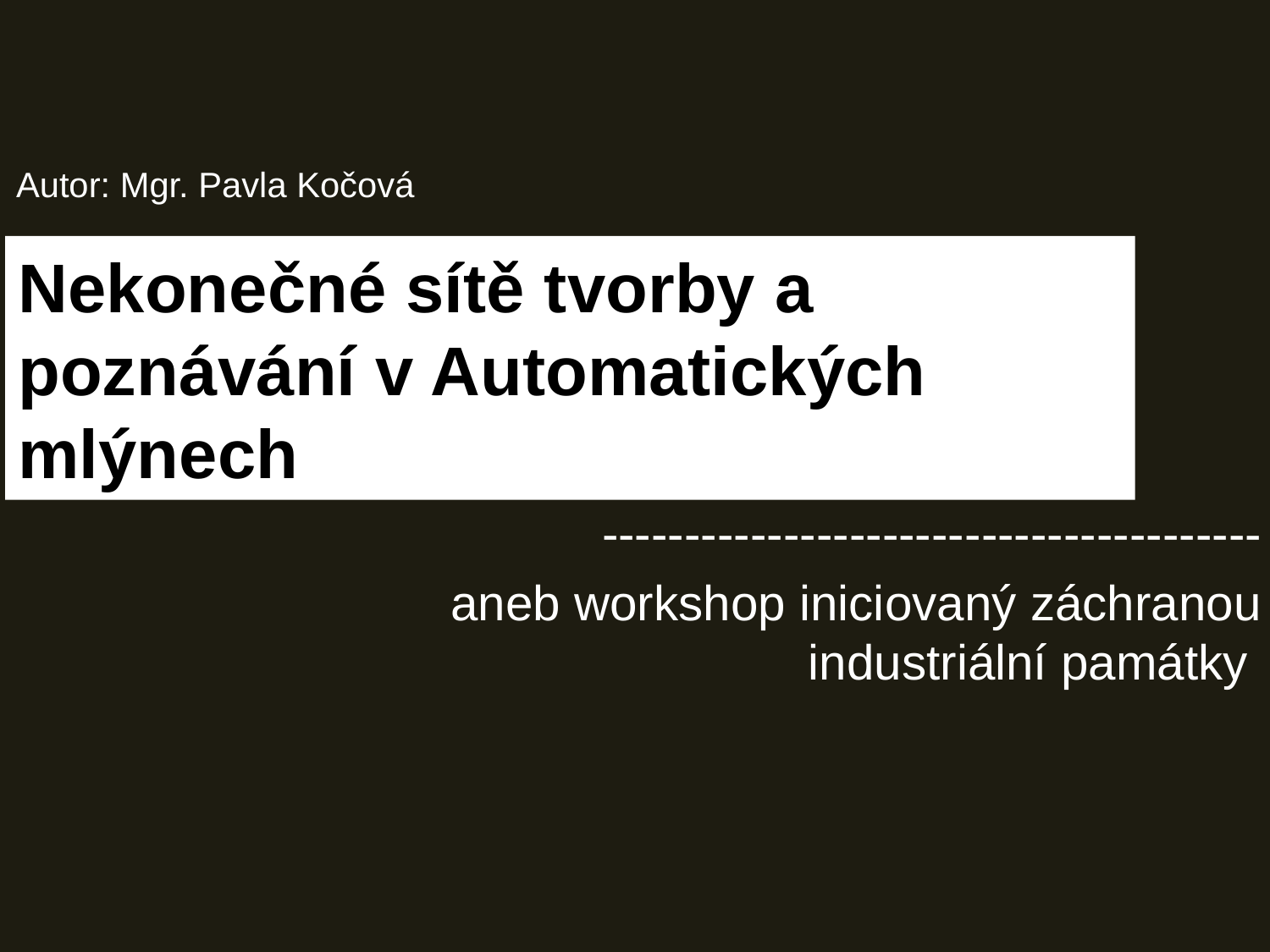

Autor: Mgr. Pavla Kočová
# Nekonečné sítě tvorby a poznávání v Automatických mlýnech
----------------------------------------
aneb workshop iniciovaný záchranou industriální památky